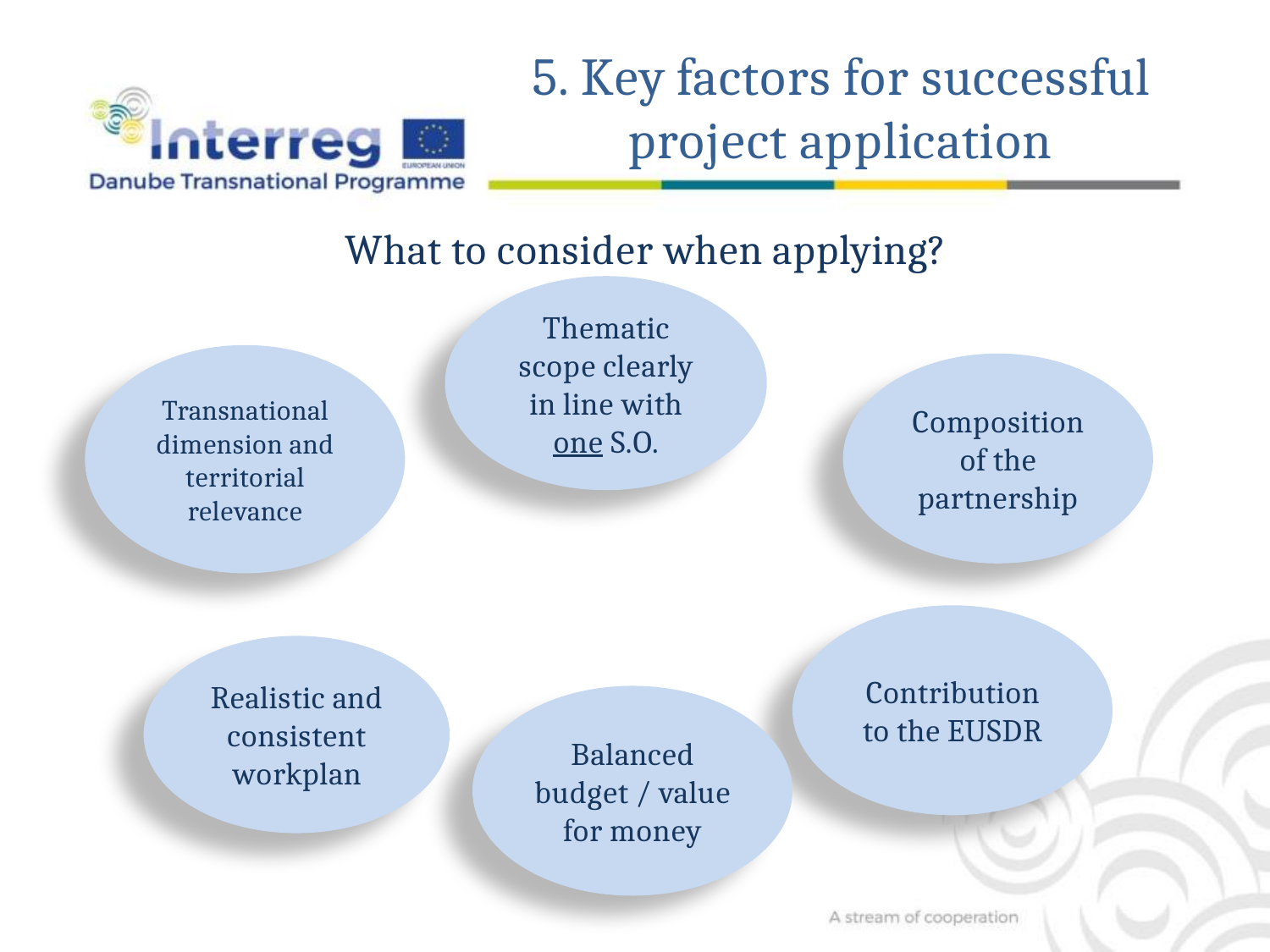

5. Key factors for successful project application
What to consider when applying?

Thematic scope clearly in line with one S.O.
Transnational dimension and territorial relevance
Composition of the partnership
Contribution to the EUSDR
Realistic and consistent workplan
Balanced budget / value for money